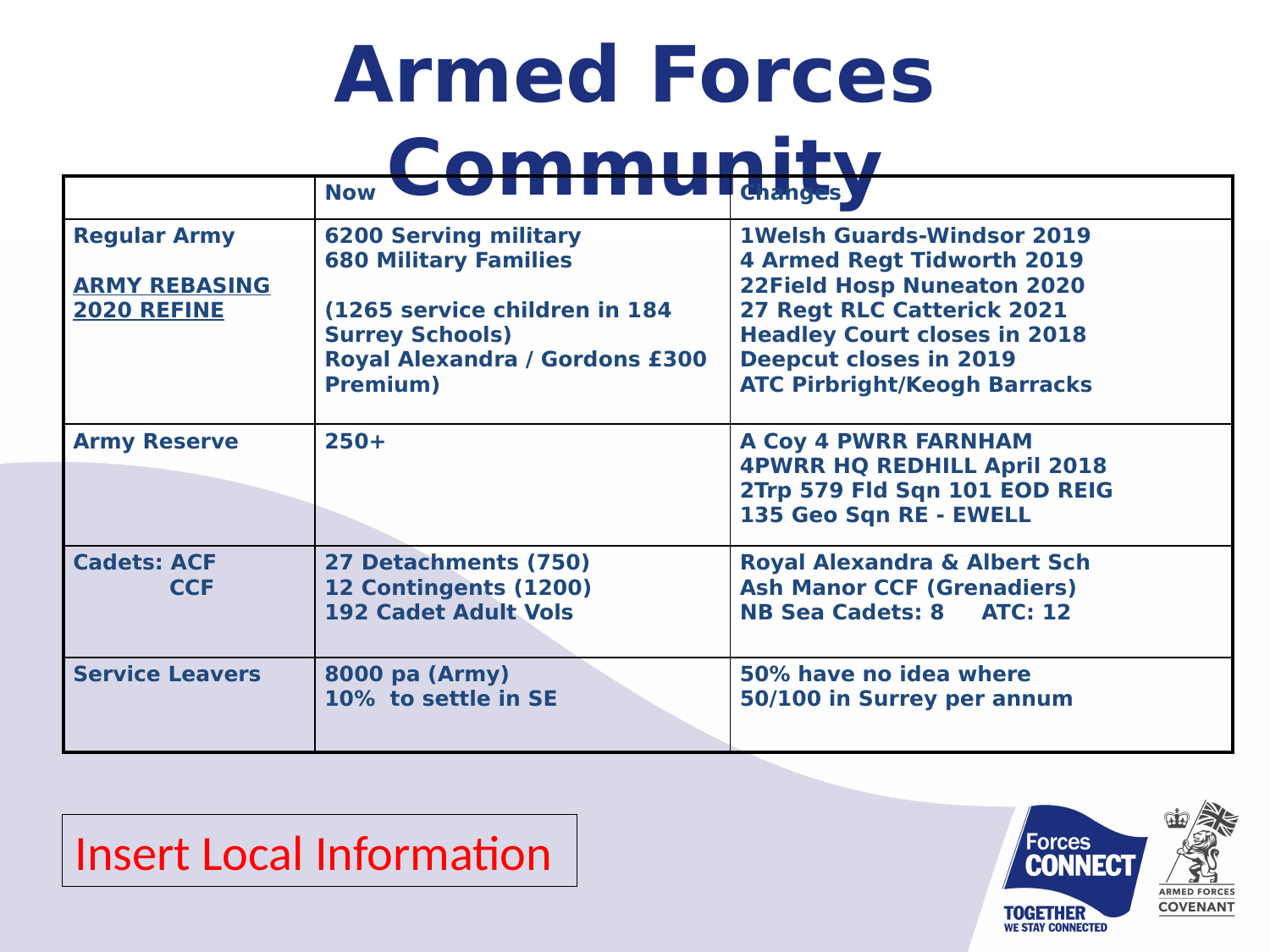

# Armed Forces Community
|  | Now | Changes |
| --- | --- | --- |
| Regular Army ARMY REBASING 2020 REFINE | 6200 Serving military 680 Military Families (1265 service children in 184 Surrey Schools) Royal Alexandra / Gordons £300 Premium) | 1Welsh Guards-Windsor 2019 4 Armed Regt Tidworth 2019 22Field Hosp Nuneaton 2020 27 Regt RLC Catterick 2021 Headley Court closes in 2018 Deepcut closes in 2019 ATC Pirbright/Keogh Barracks |
| Army Reserve | 250+ | A Coy 4 PWRR FARNHAM 4PWRR HQ REDHILL April 2018 2Trp 579 Fld Sqn 101 EOD REIG 135 Geo Sqn RE - EWELL |
| Cadets: ACF CCF | 27 Detachments (750) 12 Contingents (1200) 192 Cadet Adult Vols | Royal Alexandra & Albert Sch Ash Manor CCF (Grenadiers) NB Sea Cadets: 8 ATC: 12 |
| Service Leavers | 8000 pa (Army) 10% to settle in SE | 50% have no idea where 50/100 in Surrey per annum |
Insert Local Information